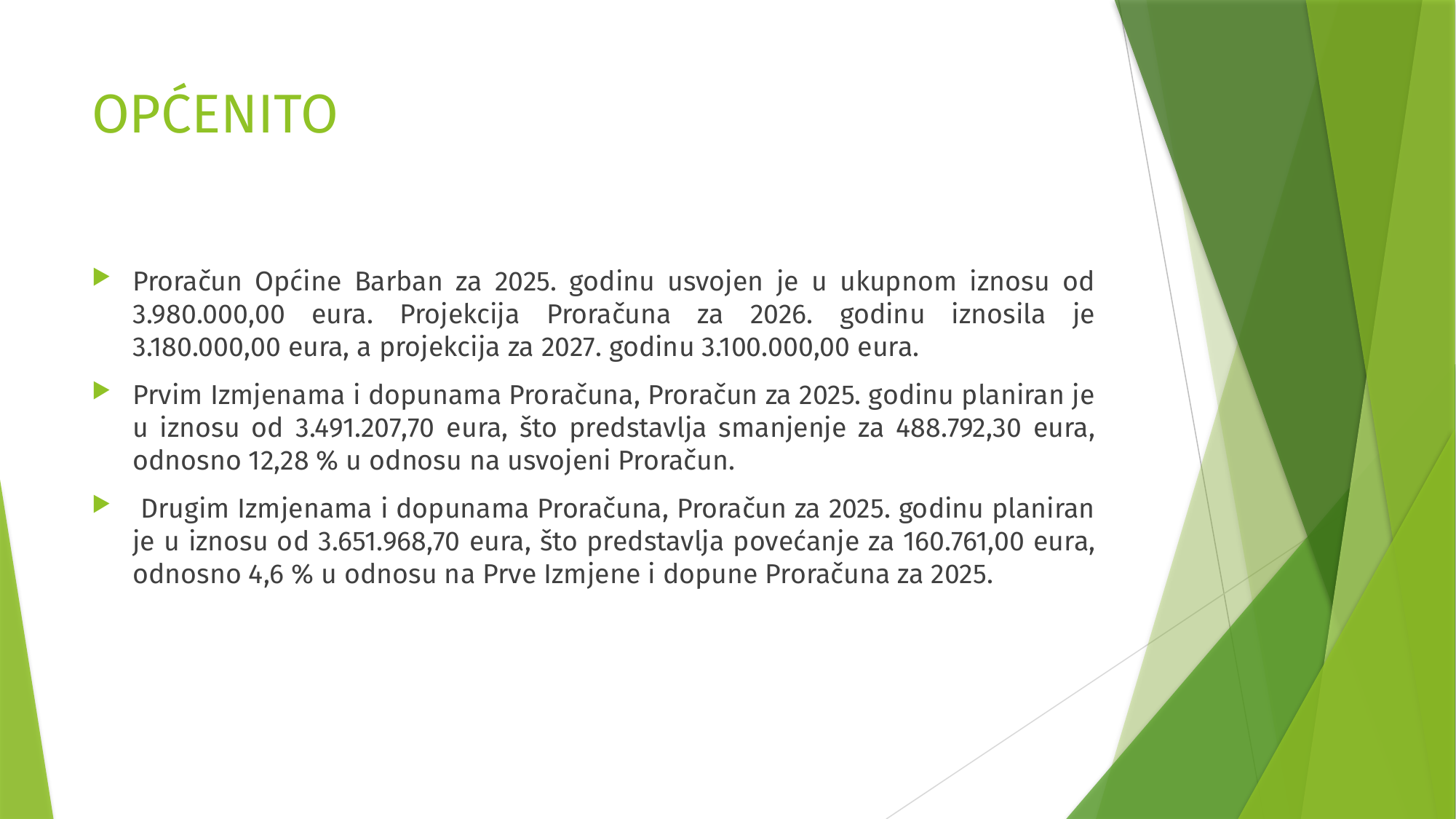

# OPĆENITO
Proračun Općine Barban za 2025. godinu usvojen je u ukupnom iznosu od 3.980.000,00 eura. Projekcija Proračuna za 2026. godinu iznosila je 3.180.000,00 eura, a projekcija za 2027. godinu 3.100.000,00 eura.
Prvim Izmjenama i dopunama Proračuna, Proračun za 2025. godinu planiran je u iznosu od 3.491.207,70 eura, što predstavlja smanjenje za 488.792,30 eura, odnosno 12,28 % u odnosu na usvojeni Proračun.
 Drugim Izmjenama i dopunama Proračuna, Proračun za 2025. godinu planiran je u iznosu od 3.651.968,70 eura, što predstavlja povećanje za 160.761,00 eura, odnosno 4,6 % u odnosu na Prve Izmjene i dopune Proračuna za 2025.